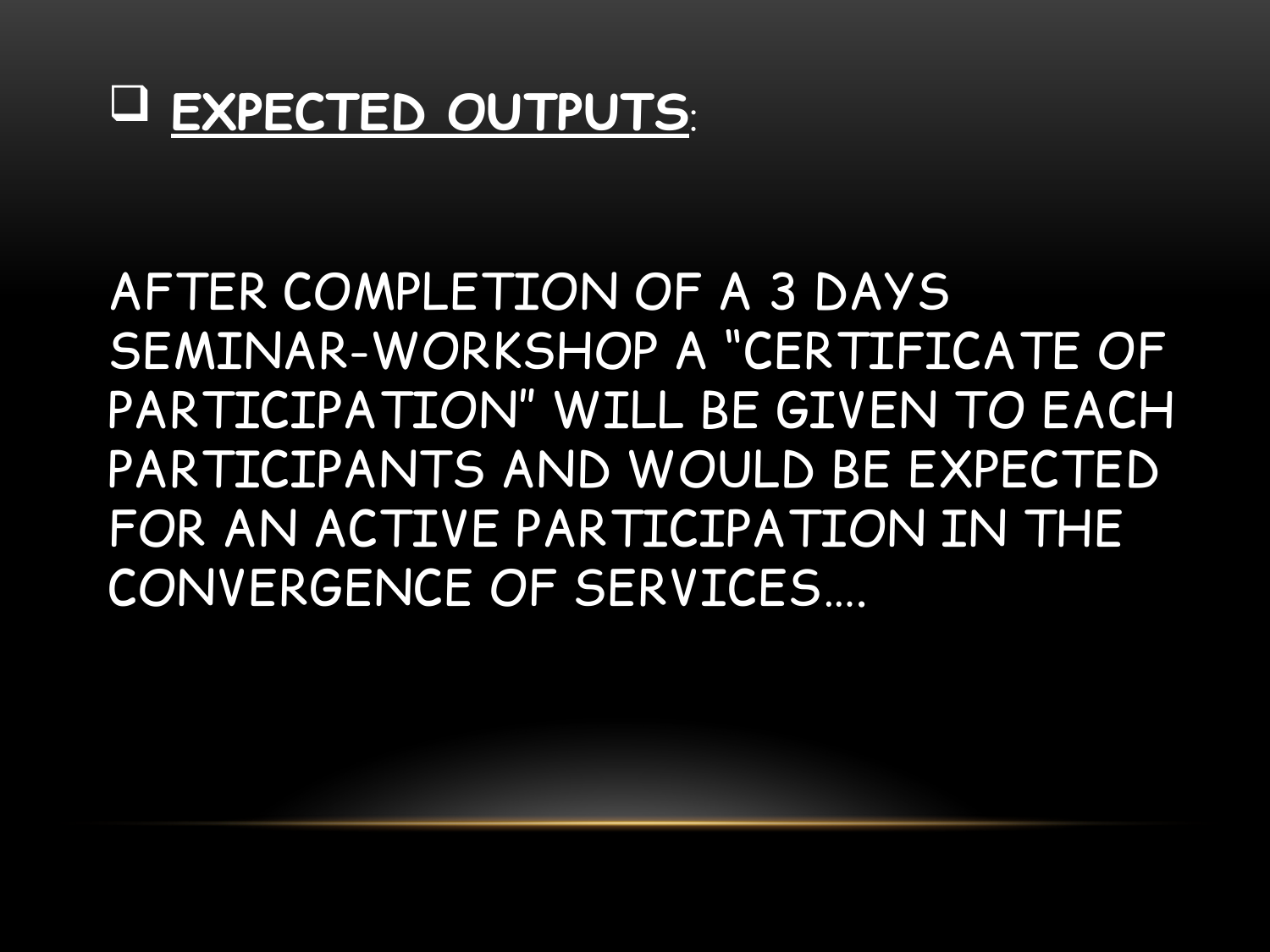

EXPECTED OUTPUTS:
AFTER COMPLETION OF A 3 DAYS SEMINAR-WORKSHOP A “CERTIFICATE OF PARTICIPATION” WILL BE GIVEN TO EACH PARTICIPANTS AND WOULD BE EXPECTED FOR AN ACTIVE PARTICIPATION IN THE CONVERGENCE OF SERVICES….